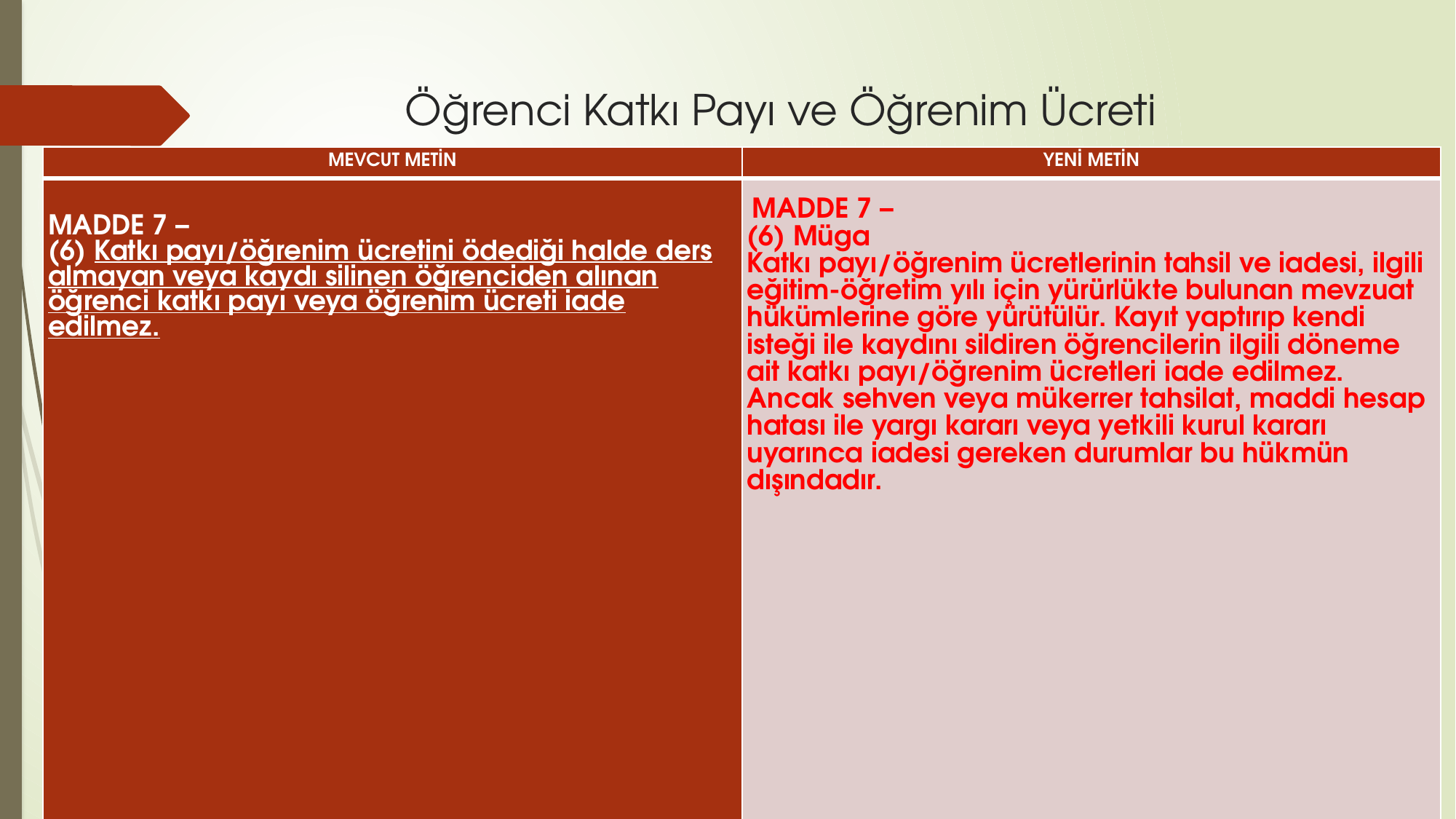

# Öğrenci Katkı Payı ve Öğrenim Ücreti
| MEVCUT METİN | YENİ METİN |
| --- | --- |
| MADDE 7 – (6) Katkı payı/öğrenim ücretini ödediği halde ders almayan veya kaydı silinen öğrenciden alınan öğrenci katkı payı veya öğrenim ücreti iade edilmez. | MADDE 7 – (6) Müga Katkı payı/öğrenim ücretlerinin tahsil ve iadesi, ilgili eğitim-öğretim yılı için yürürlükte bulunan mevzuat hükümlerine göre yürütülür. Kayıt yaptırıp kendi isteği ile kaydını sildiren öğrencilerin ilgili döneme ait katkı payı/öğrenim ücretleri iade edilmez. Ancak sehven veya mükerrer tahsilat, maddi hesap hatası ile yargı kararı veya yetkili kurul kararı uyarınca iadesi gereken durumlar bu hükmün dışındadır. |